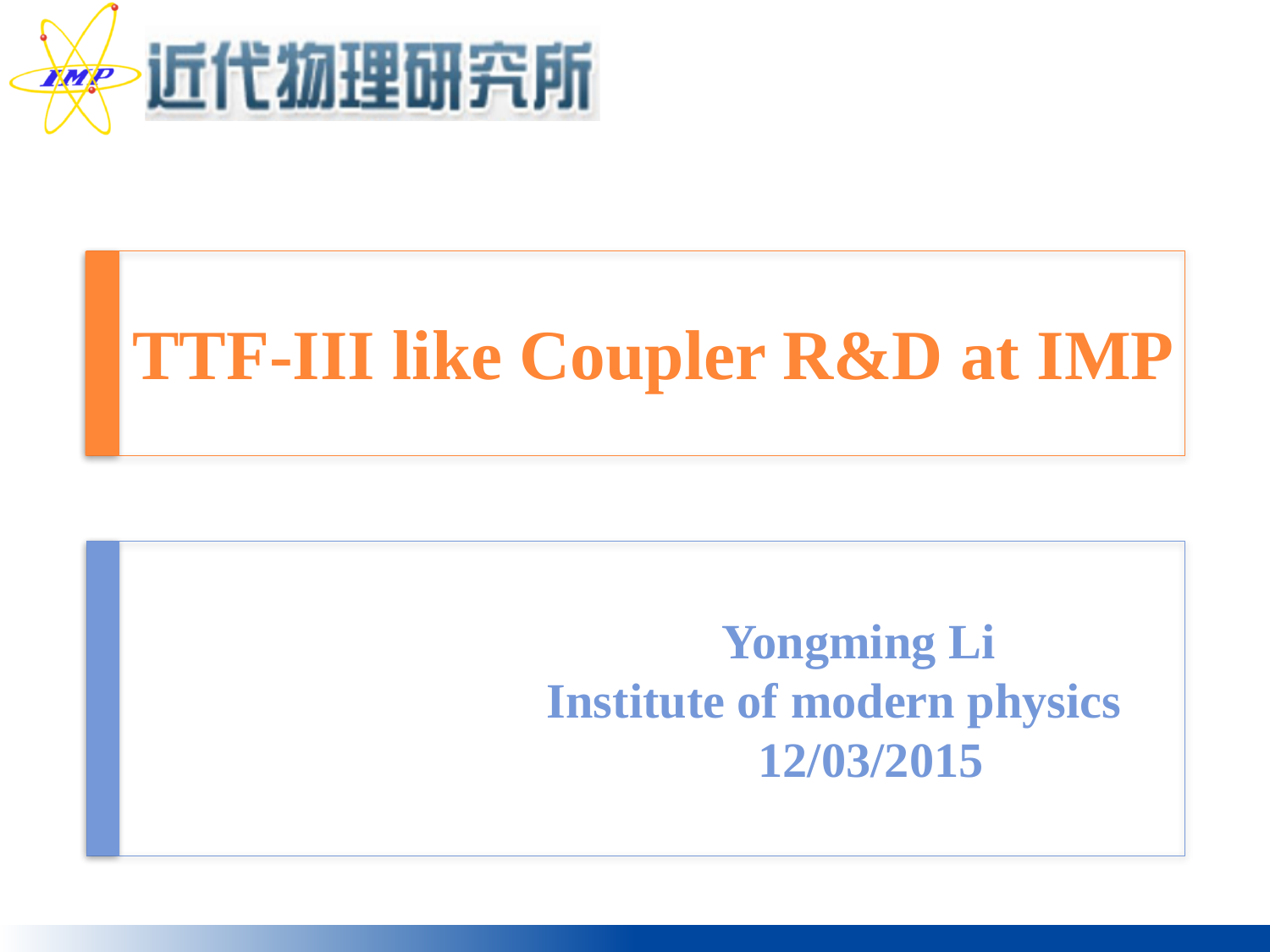

# TTF-III like Coupler R&D at IMP
                                  Yongming Li
                              Institute of modern physics
                                    12/03/2015